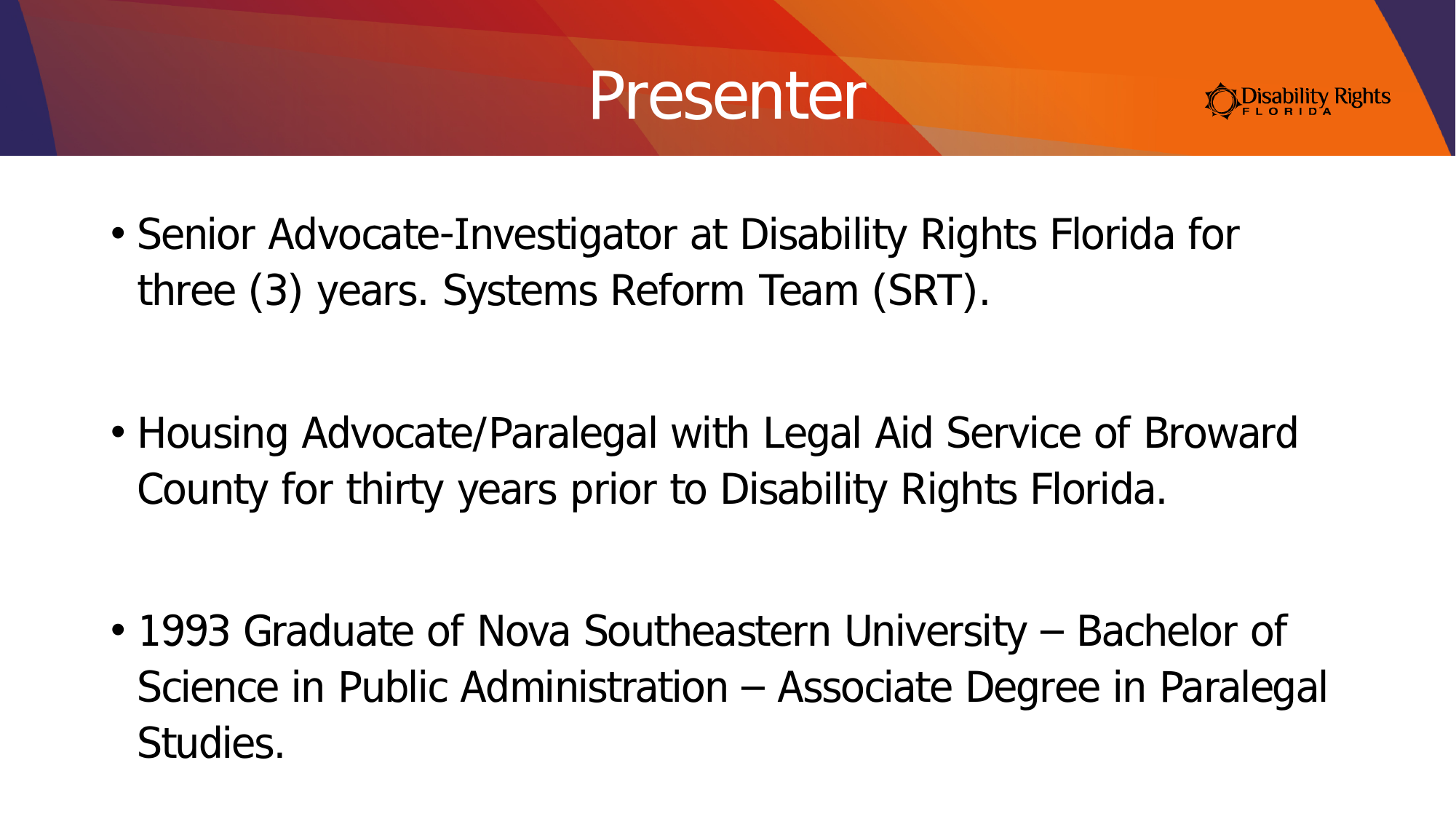

# Presenter
Senior Advocate-Investigator at Disability Rights Florida for three (3) years. Systems Reform Team (SRT).

Housing Advocate/Paralegal with Legal Aid Service of Broward County for thirty years prior to Disability Rights Florida.

1993 Graduate of Nova Southeastern University – Bachelor of Science in Public Administration – Associate Degree in Paralegal Studies.